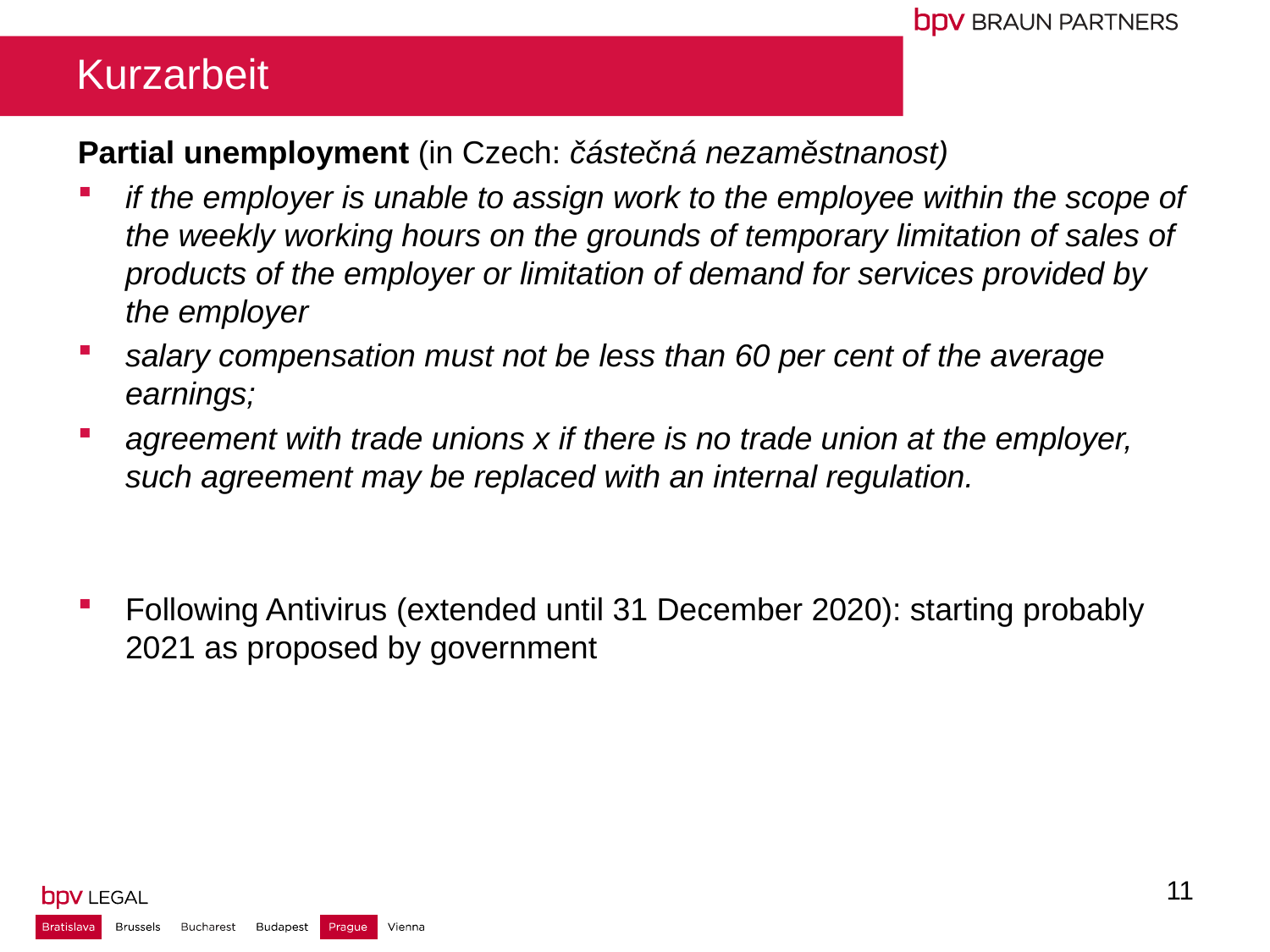

# Kurzarbeit
Partial unemployment (in Czech: částečná nezaměstnanost)
if the employer is unable to assign work to the employee within the scope of the weekly working hours on the grounds of temporary limitation of sales of products of the employer or limitation of demand for services provided by the employer
salary compensation must not be less than 60 per cent of the average earnings;
agreement with trade unions x if there is no trade union at the employer, such agreement may be replaced with an internal regulation.

Following Antivirus (extended until 31 December 2020): starting probably 2021 as proposed by government
11